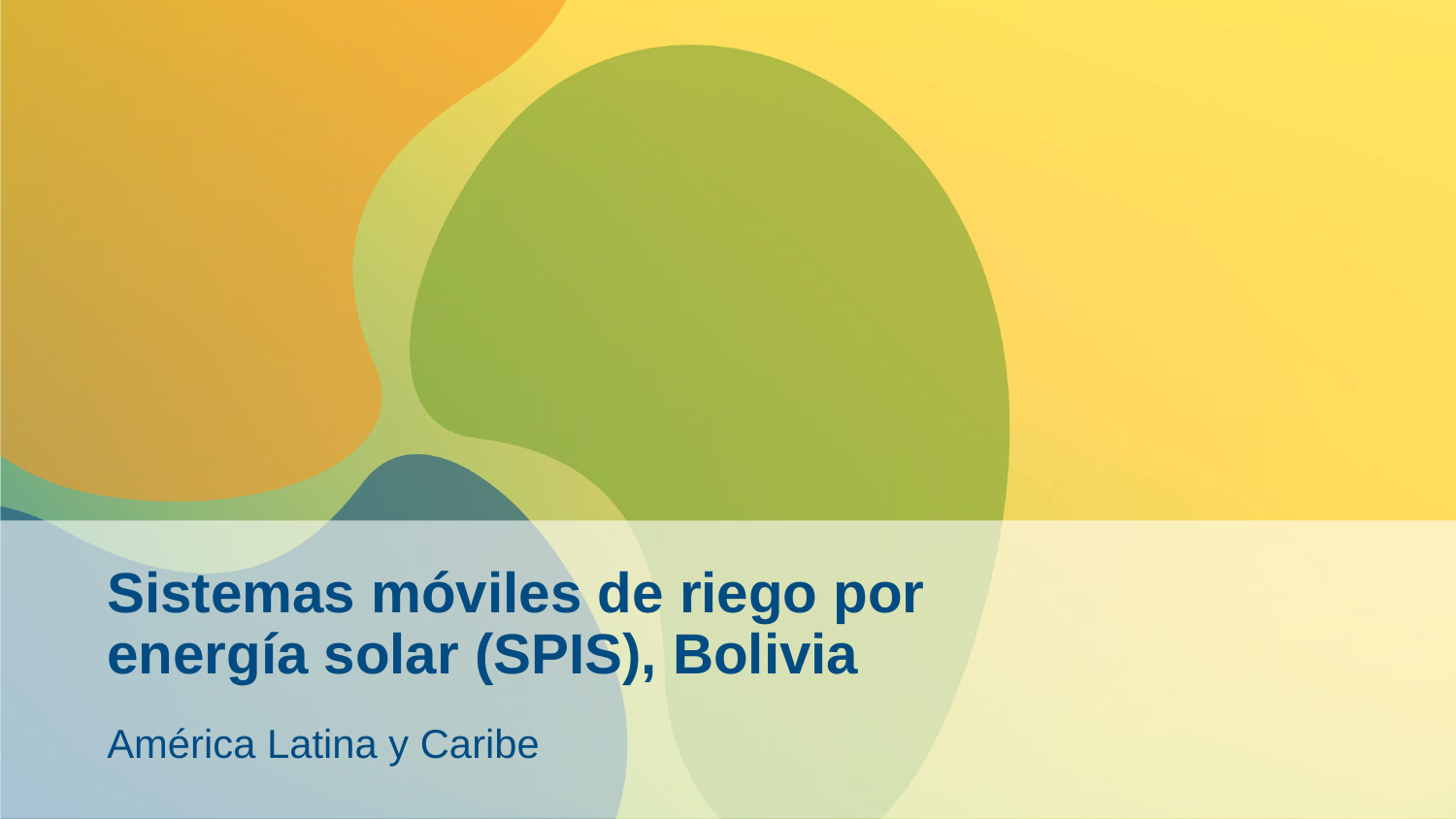

# Sistemas móviles de riego por energía solar (SPIS), Bolivia
América Latina y Caribe